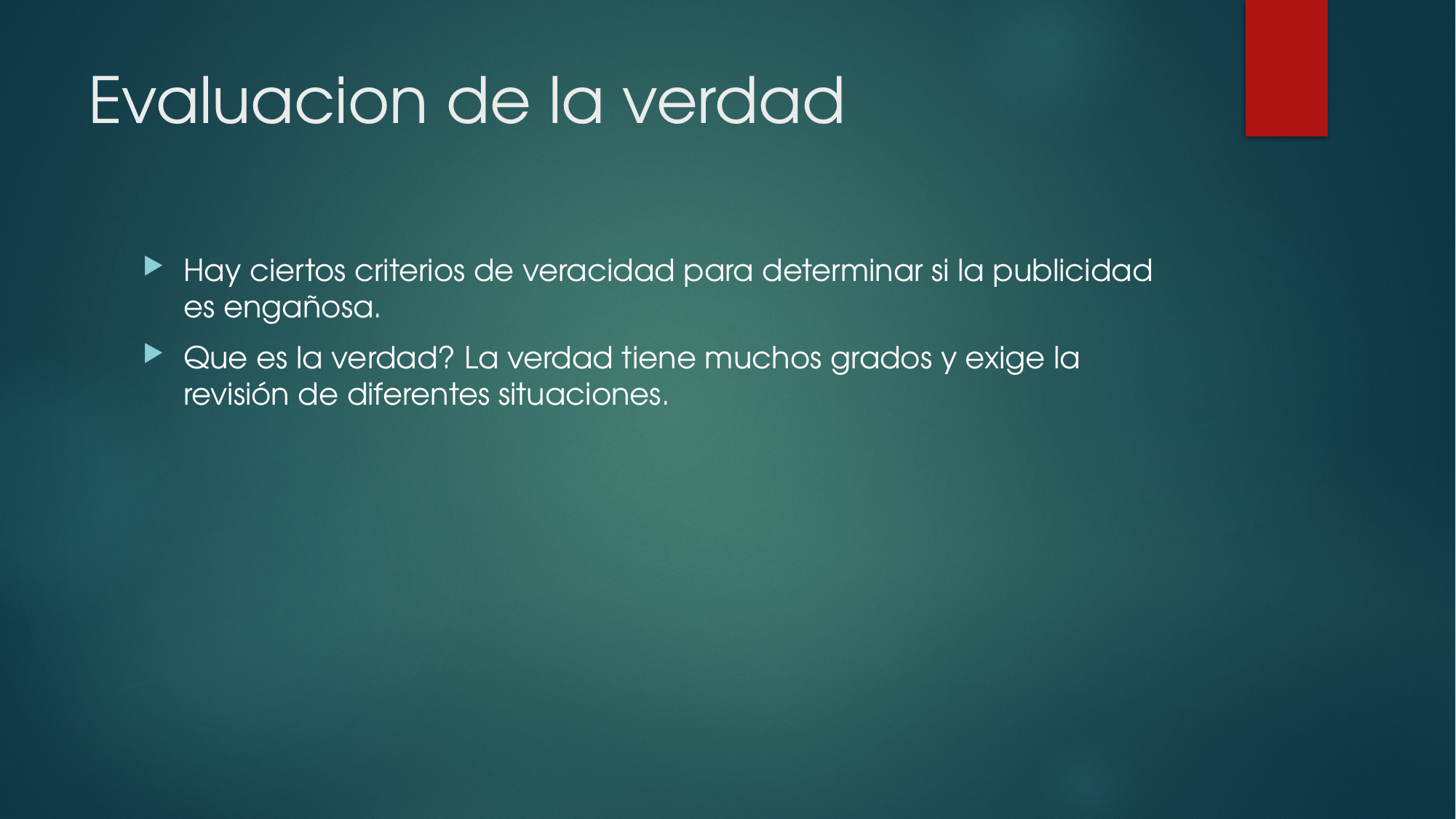

# Evaluacion de la verdad
Hay ciertos criterios de veracidad para determinar si la publicidad es engañosa.
Que es la verdad? La verdad tiene muchos grados y exige la revisión de diferentes situaciones.